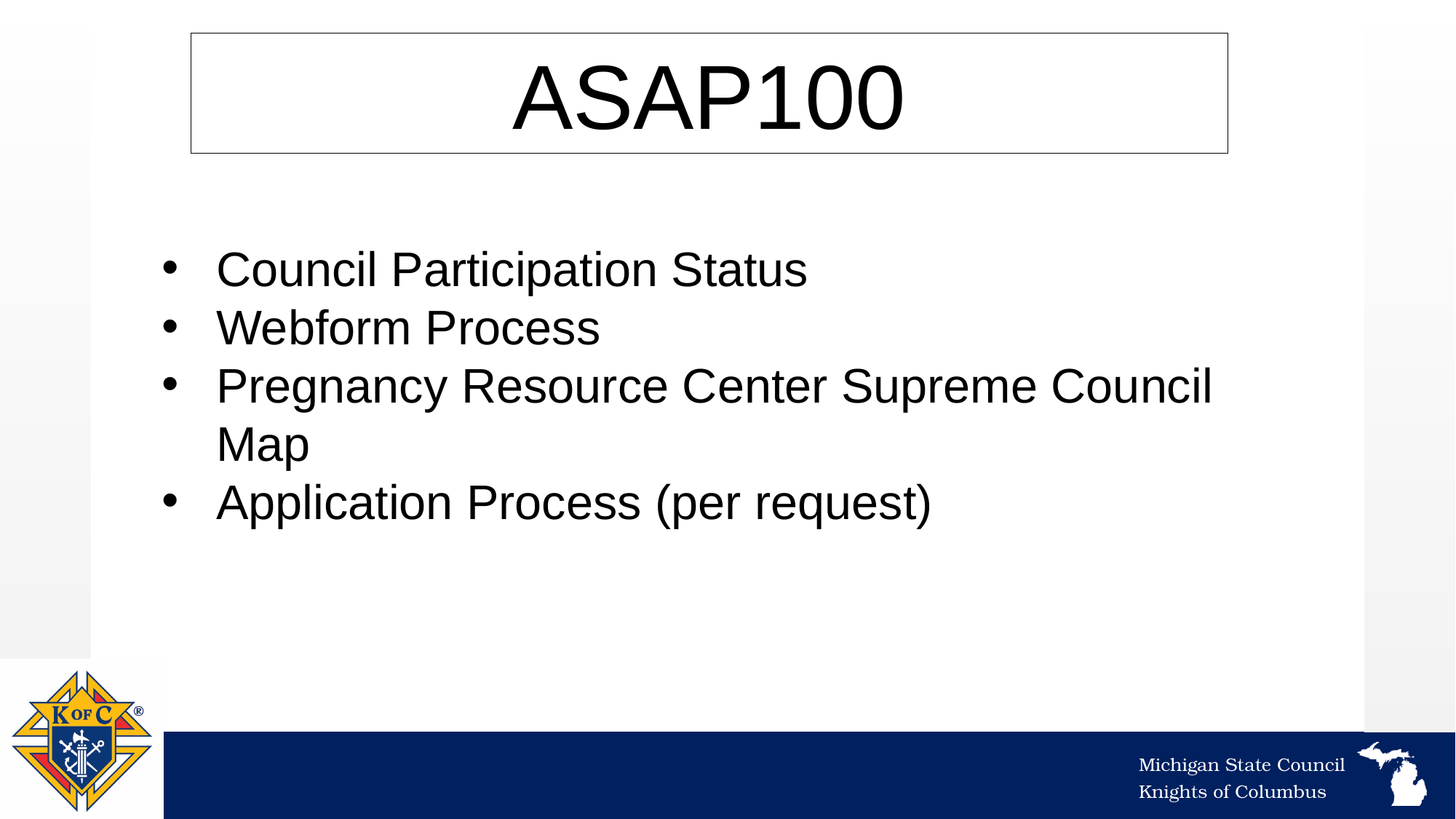

ASAP100
Council Participation Status
Webform Process
Pregnancy Resource Center Supreme Council Map
Application Process (per request)